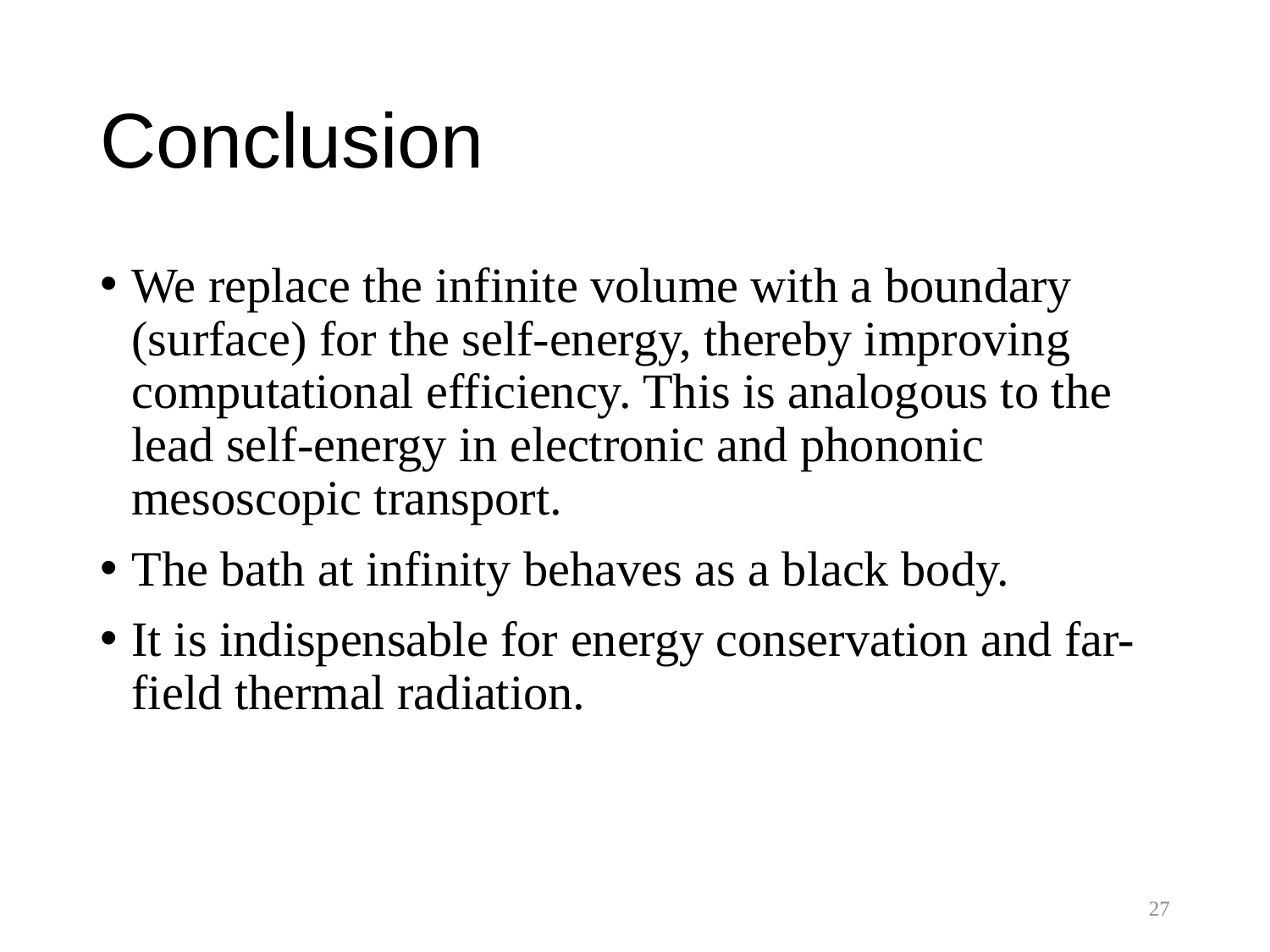

# Conclusion
We replace the infinite volume with a boundary (surface) for the self-energy, thereby improving computational efficiency. This is analogous to the lead self-energy in electronic and phononic mesoscopic transport.
The bath at infinity behaves as a black body.
It is indispensable for energy conservation and far-field thermal radiation.
27